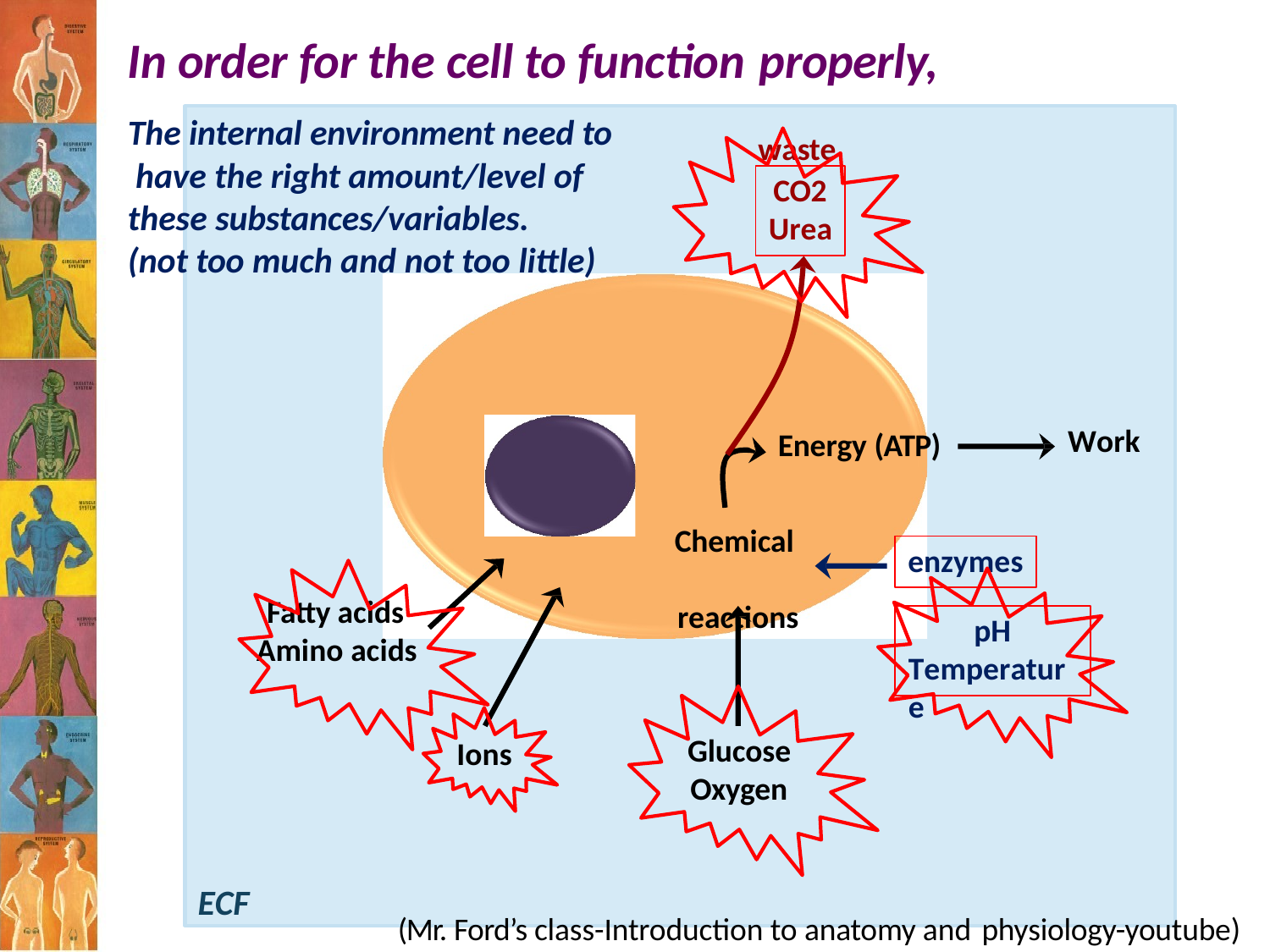

# In order for the cell to function properly,

The internal environment need to  have the right amount/level of  these substances/variables.
(not too much and not too little)

waste

CO2
Urea

Work
Energy (ATP)

Chemical  reactions

enzymes

Fatty acids  Amino acids

pH  Temperature

Glucose
Oxygen
Ions
ECF
(Mr. Ford’s class-Introduction to anatomy and physiology-youtube)